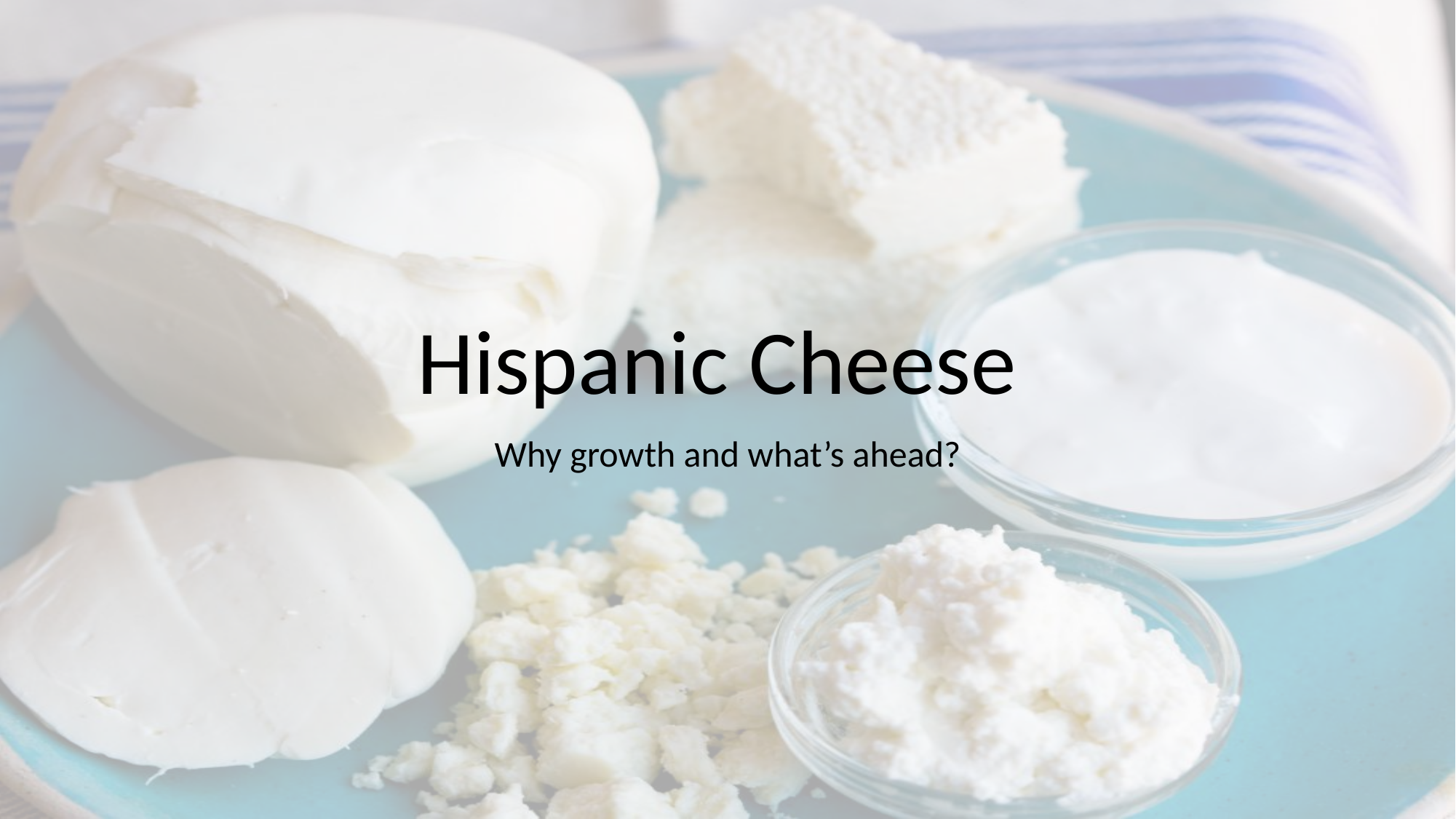

# Hispanic Cheese
Why growth and what’s ahead?